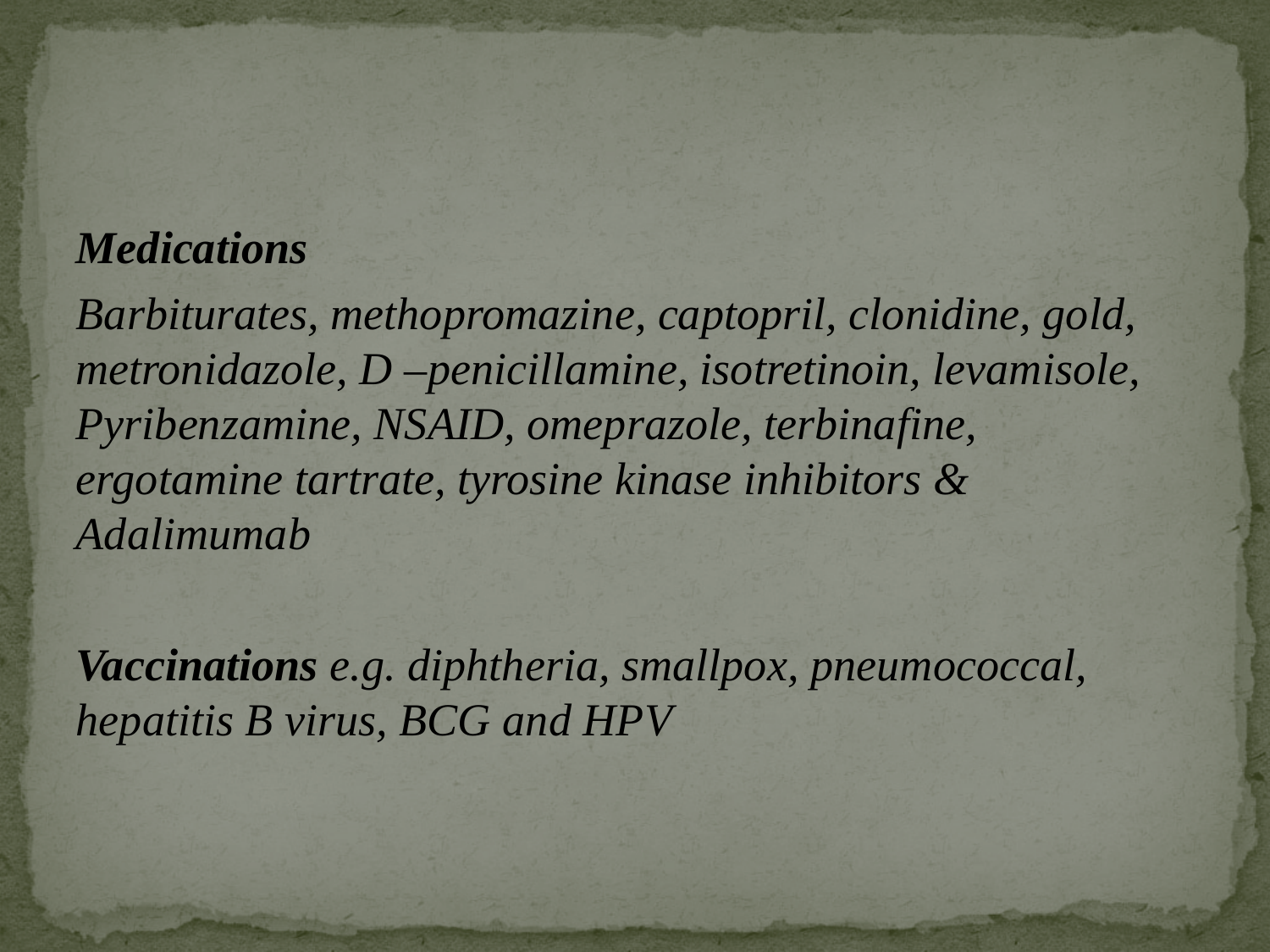

#
Medications
Barbiturates, methopromazine, captopril, clonidine, gold, metronidazole, D –penicillamine, isotretinoin, levamisole, Pyribenzamine, NSAID, omeprazole, terbinafine, ergotamine tartrate, tyrosine kinase inhibitors & Adalimumab

Vaccinations e.g. diphtheria, smallpox, pneumococcal, hepatitis B virus, BCG and HPV